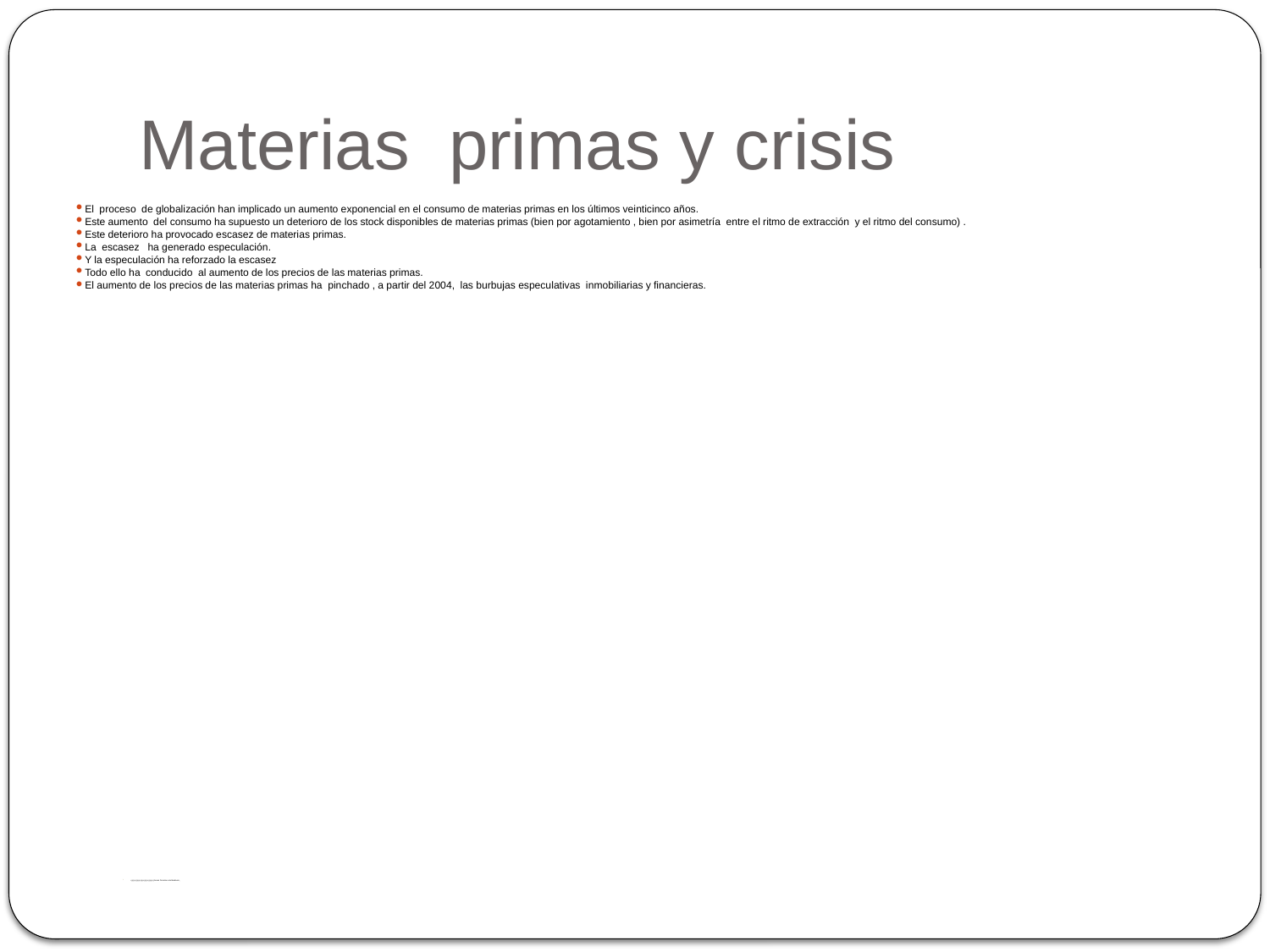

# Materias  primas y crisis
El  proceso  de globalización han implicado un aumento exponencial en el consumo de materias primas en los últimos veinticinco años.
Este aumento  del consumo ha supuesto un deterioro de los stock disponibles de materias primas (bien por agotamiento , bien por asimetría  entre el ritmo de extracción  y el ritmo del consumo) .
Este deterioro ha provocado escasez de materias primas.
La  escasez   ha generado especulación.
Y la especulación ha reforzado la escasez
Todo ello ha  conducido  al aumento de los precios de las materias primas.
El aumento de los precios de las materias primas ha  pinchado , a partir del 2004,  las burbujas especulativas  inmobiliarias y financieras.

ççççççççççççççççççççççtivoas ficnerias einmbuliruois,